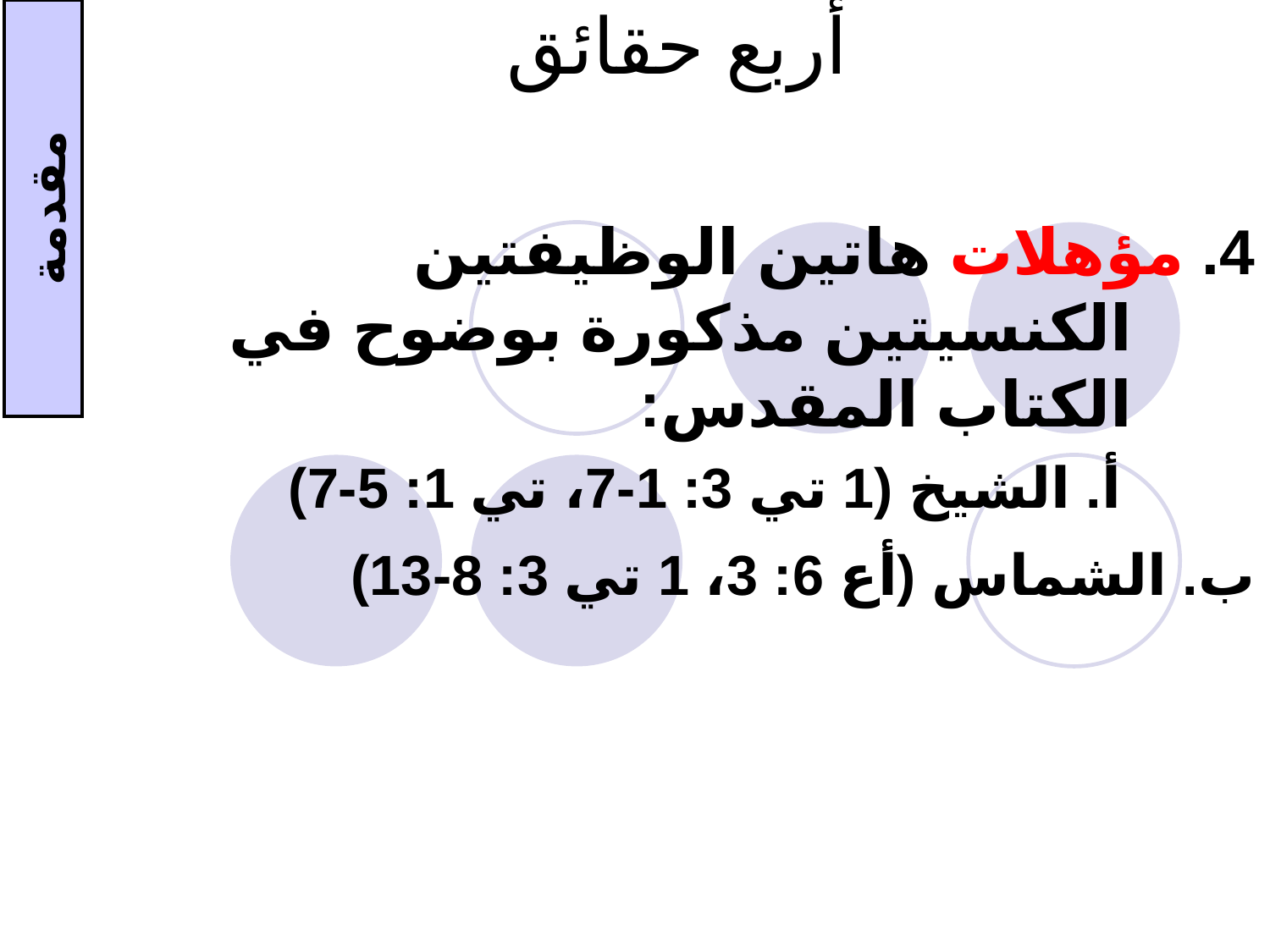

# أربع حقائق

4. مؤهلات هاتين الوظيفتين الكنسيتين مذكورة بوضوح في الكتاب المقدس:
     أ. الشيخ (1 تي 3: 1-7، تي 1: 5-7)
	ب. الشماس (أع 6: 3، 1 تي 3: 8-13)
مقدمة